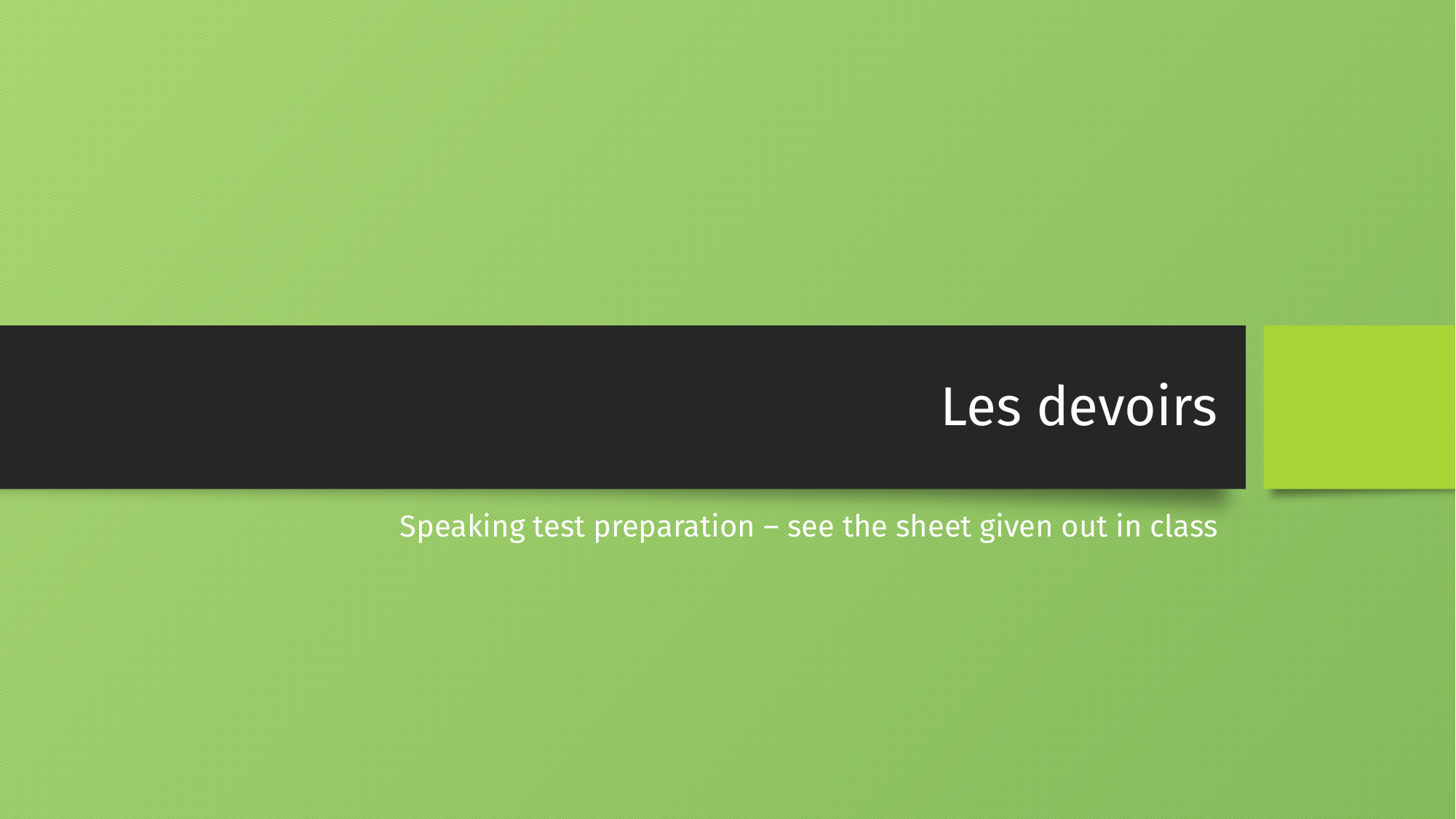

# Les devoirs
Speaking test preparation – see the sheet given out in class